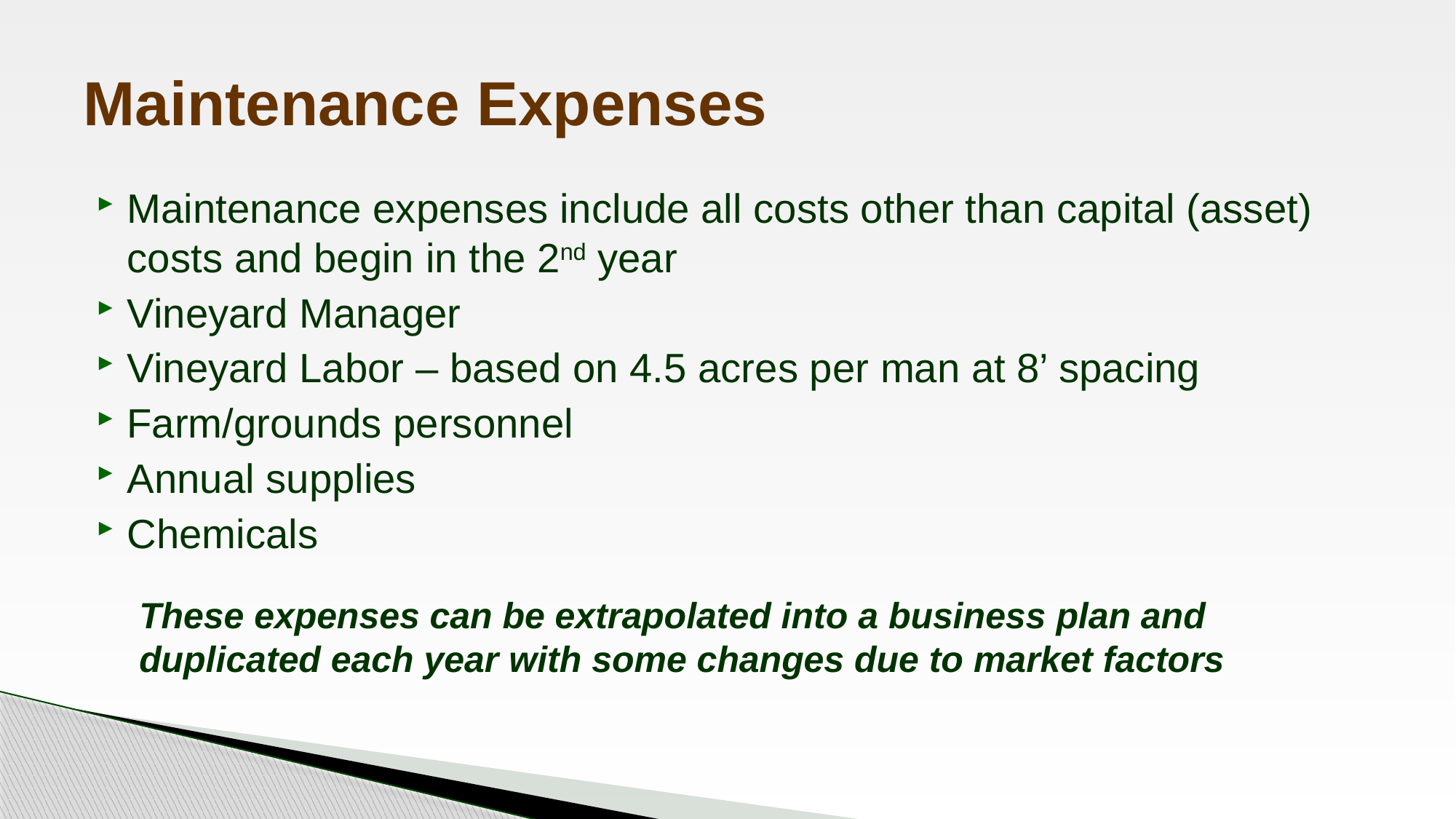

# Maintenance Expenses
Maintenance expenses include all costs other than capital (asset) costs and begin in the 2nd year
Vineyard Manager
Vineyard Labor – based on 4.5 acres per man at 8’ spacing
Farm/grounds personnel
Annual supplies
Chemicals

These expenses can be extrapolated into a business plan and duplicated each year with some changes due to market factors